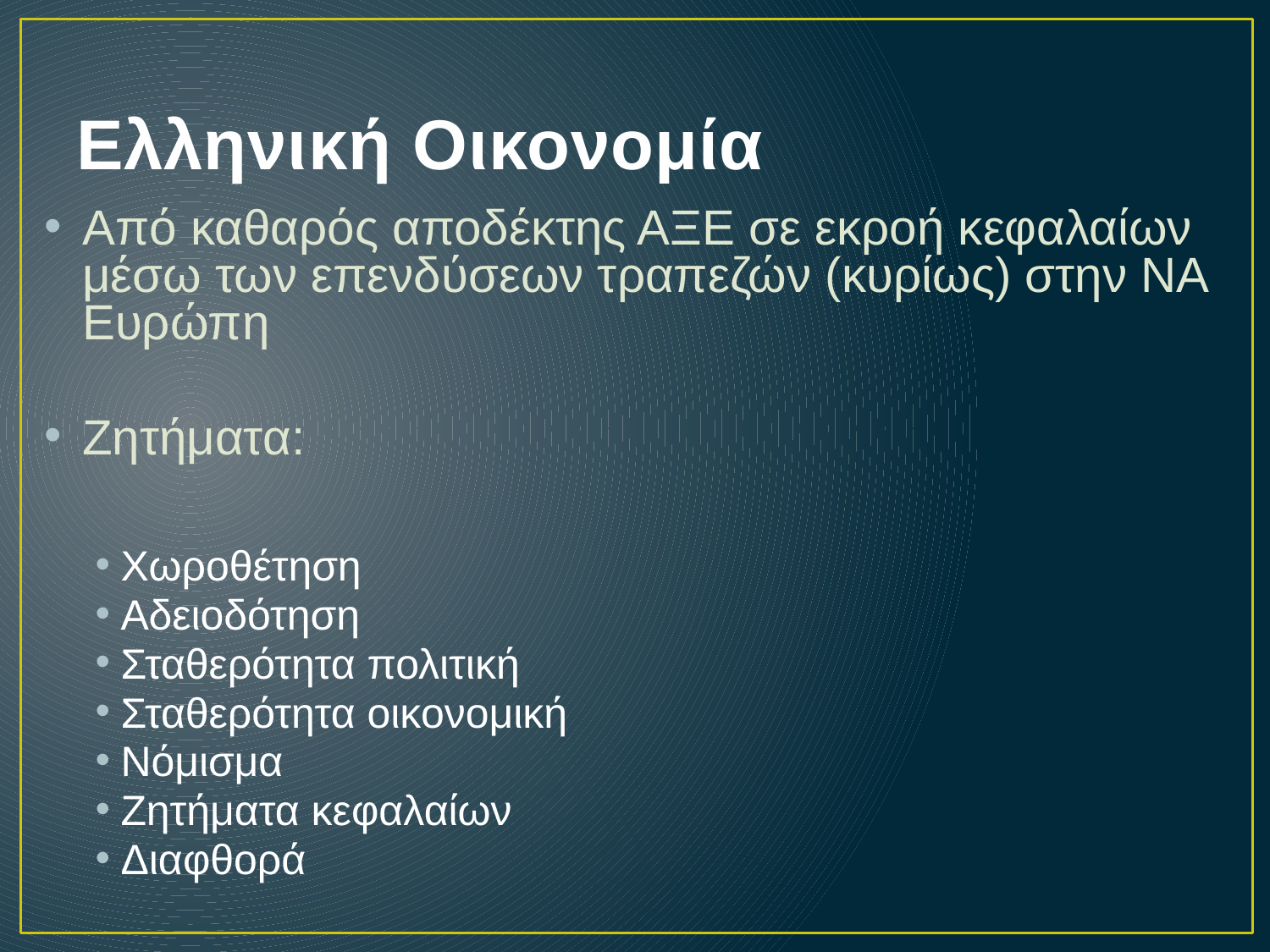

Ελληνική Οικονομία
Από καθαρός αποδέκτης ΑΞΕ σε εκροή κεφαλαίων μέσω των επενδύσεων τραπεζών (κυρίως) στην ΝΑ Ευρώπη

Ζητήματα:

Χωροθέτηση
Αδειοδότηση
Σταθερότητα πολιτική
Σταθερότητα οικονομική
Νόμισμα
Ζητήματα κεφαλαίων
Διαφθορά